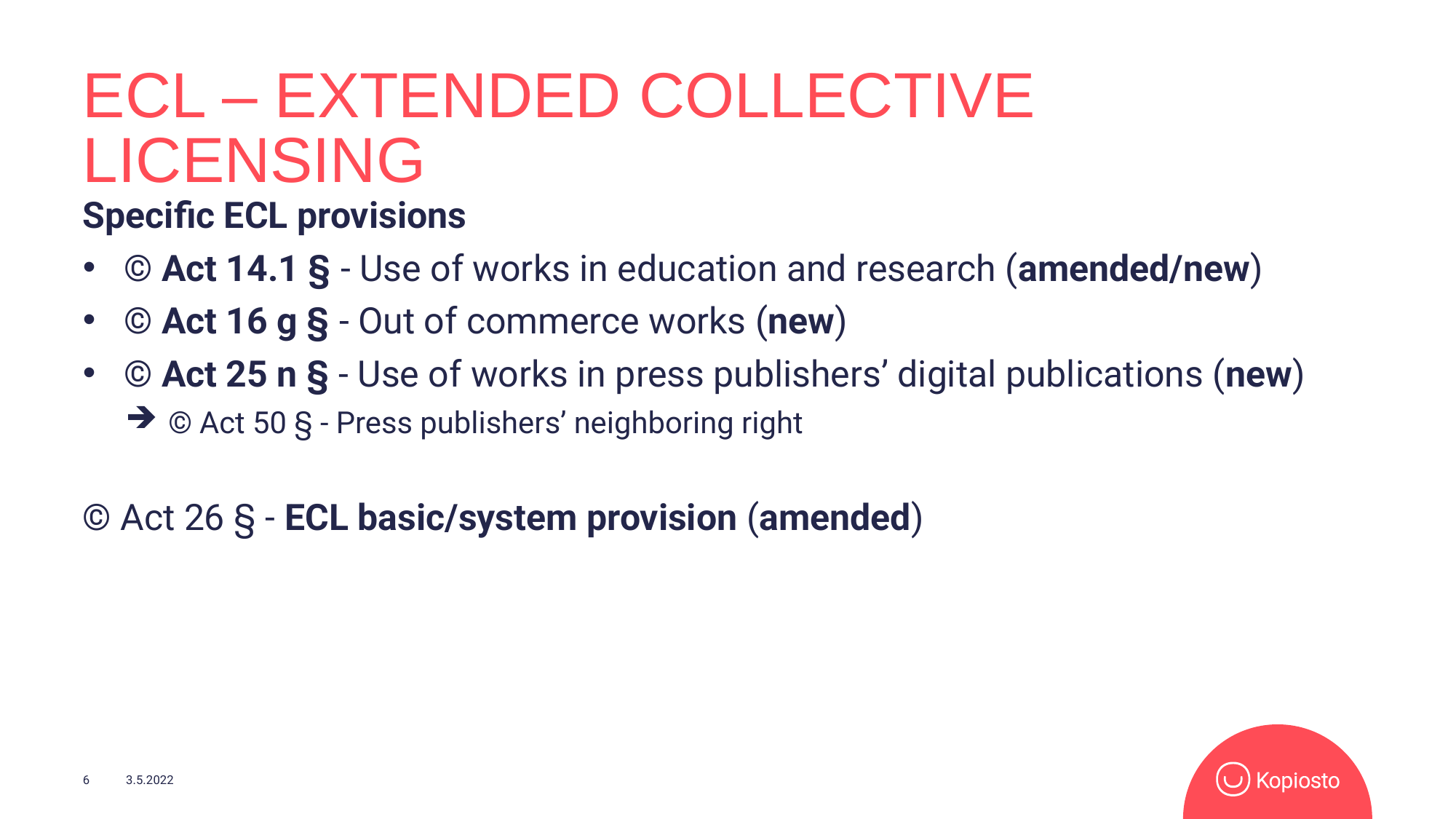

# ECL – Extended collective Licensing
Specific ECL provisions
© Act 14.1 § - Use of works in education and research (amended/new)
© Act 16 g § - Out of commerce works (new)
© Act 25 n § - Use of works in press publishers’ digital publications (new)
© Act 50 § - Press publishers’ neighboring right

© Act 26 § - ECL basic/system provision (amended)

6
3.5.2022